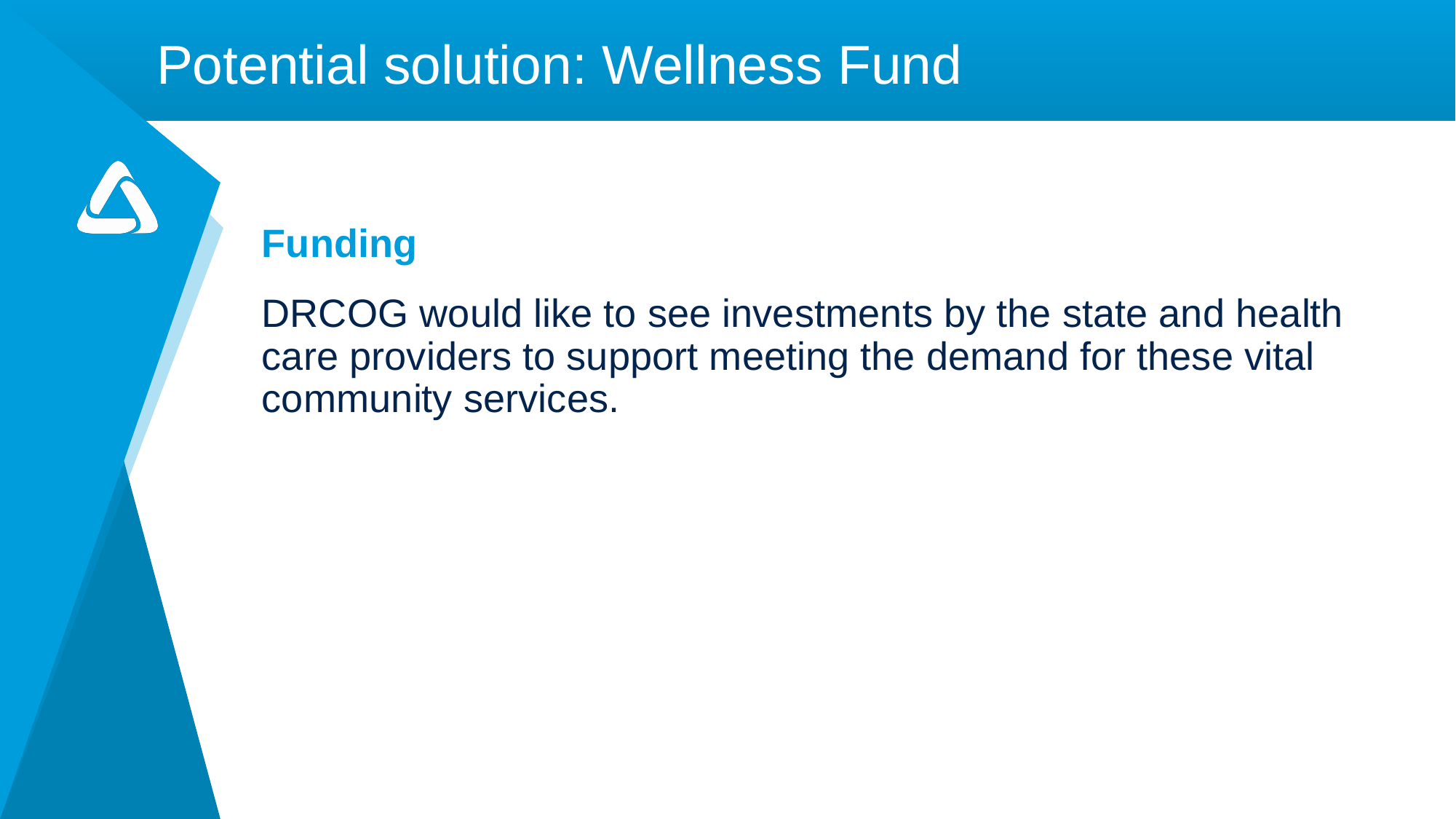

# Potential solution: Wellness Fund
Funding
DRCOG would like to see investments by the state and health care providers to support meeting the demand for these vital community services.